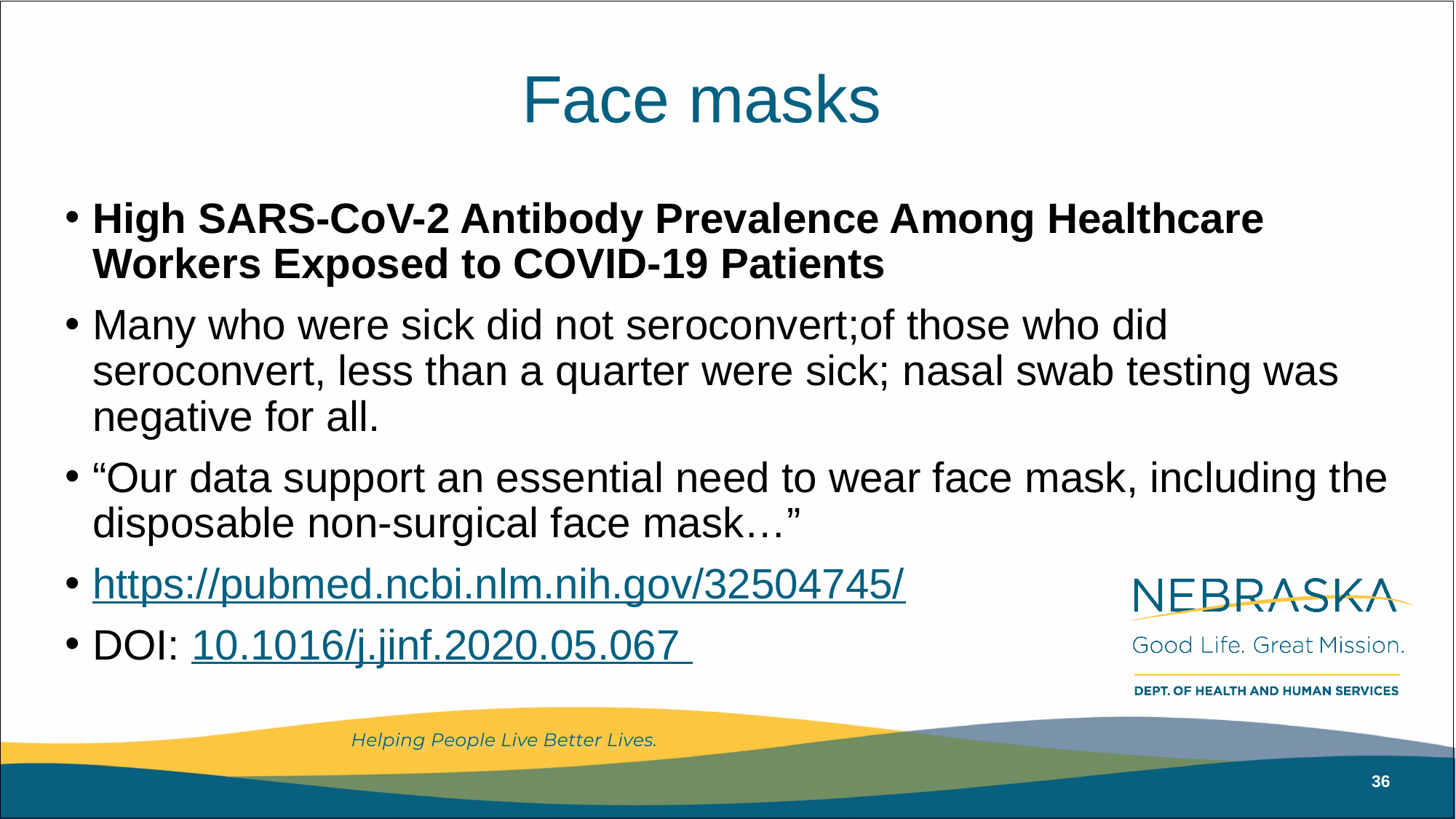

# Face masks
High SARS-CoV-2 Antibody Prevalence Among Healthcare Workers Exposed to COVID-19 Patients
Many who were sick did not seroconvert;of those who did seroconvert, less than a quarter were sick; nasal swab testing was negative for all.
“Our data support an essential need to wear face mask, including the disposable non-surgical face mask…”
https://pubmed.ncbi.nlm.nih.gov/32504745/
DOI: 10.1016/j.jinf.2020.05.067